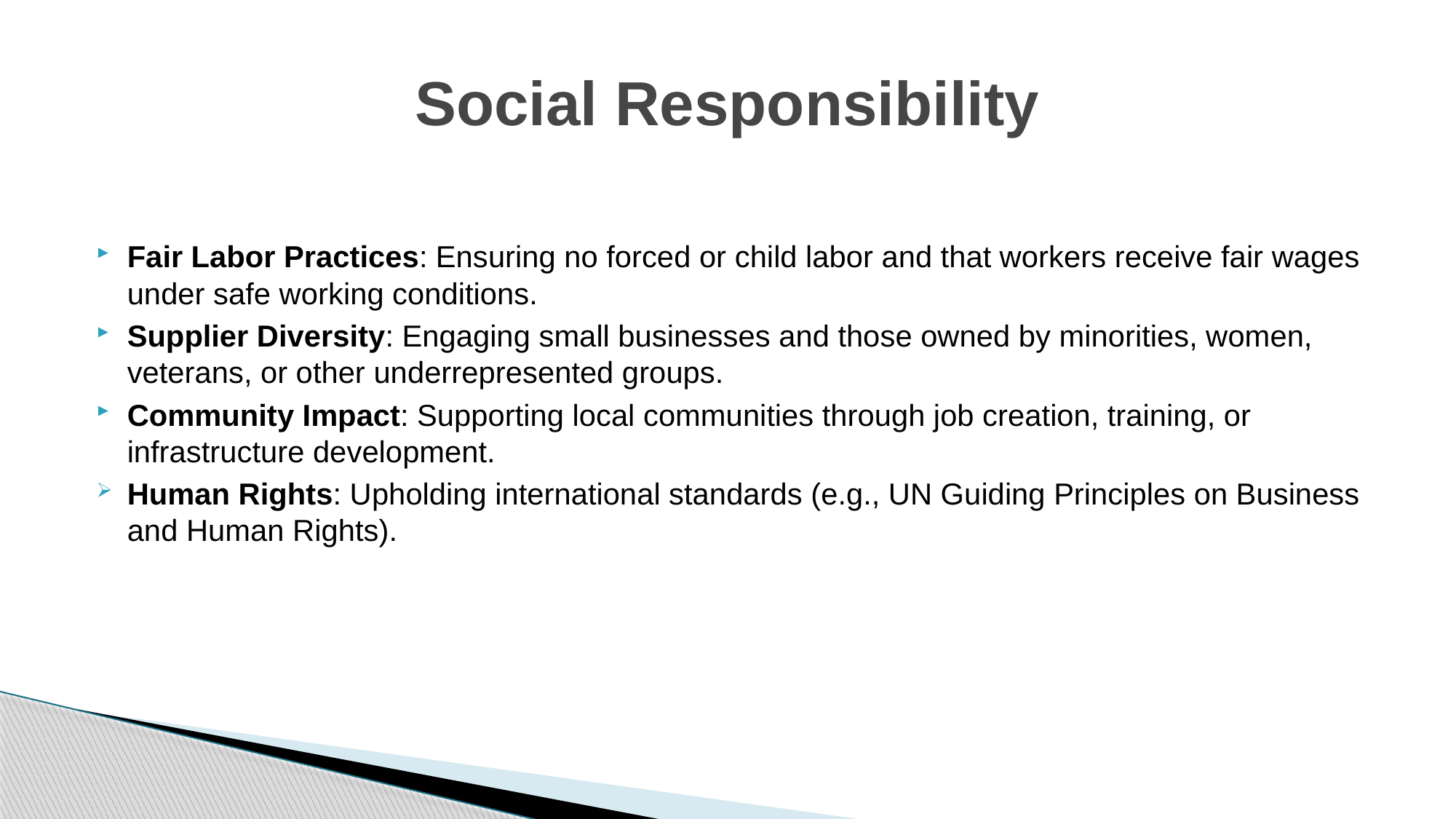

# Social Responsibility

Fair Labor Practices: Ensuring no forced or child labor and that workers receive fair wages under safe working conditions.
Supplier Diversity: Engaging small businesses and those owned by minorities, women, veterans, or other underrepresented groups.
Community Impact: Supporting local communities through job creation, training, or infrastructure development.
Human Rights: Upholding international standards (e.g., UN Guiding Principles on Business and Human Rights).